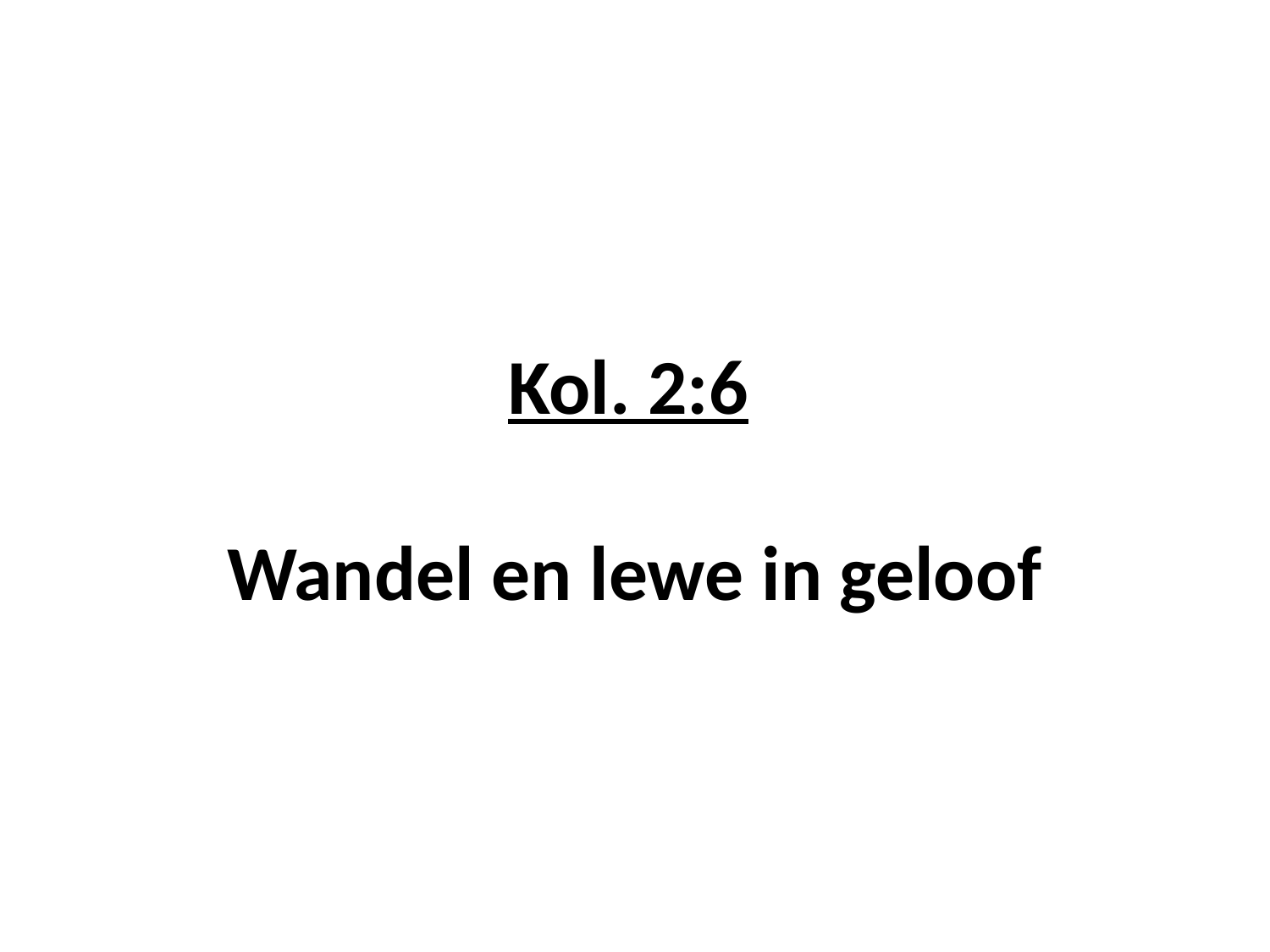

# Kol. 2:6 Wandel en lewe in geloof